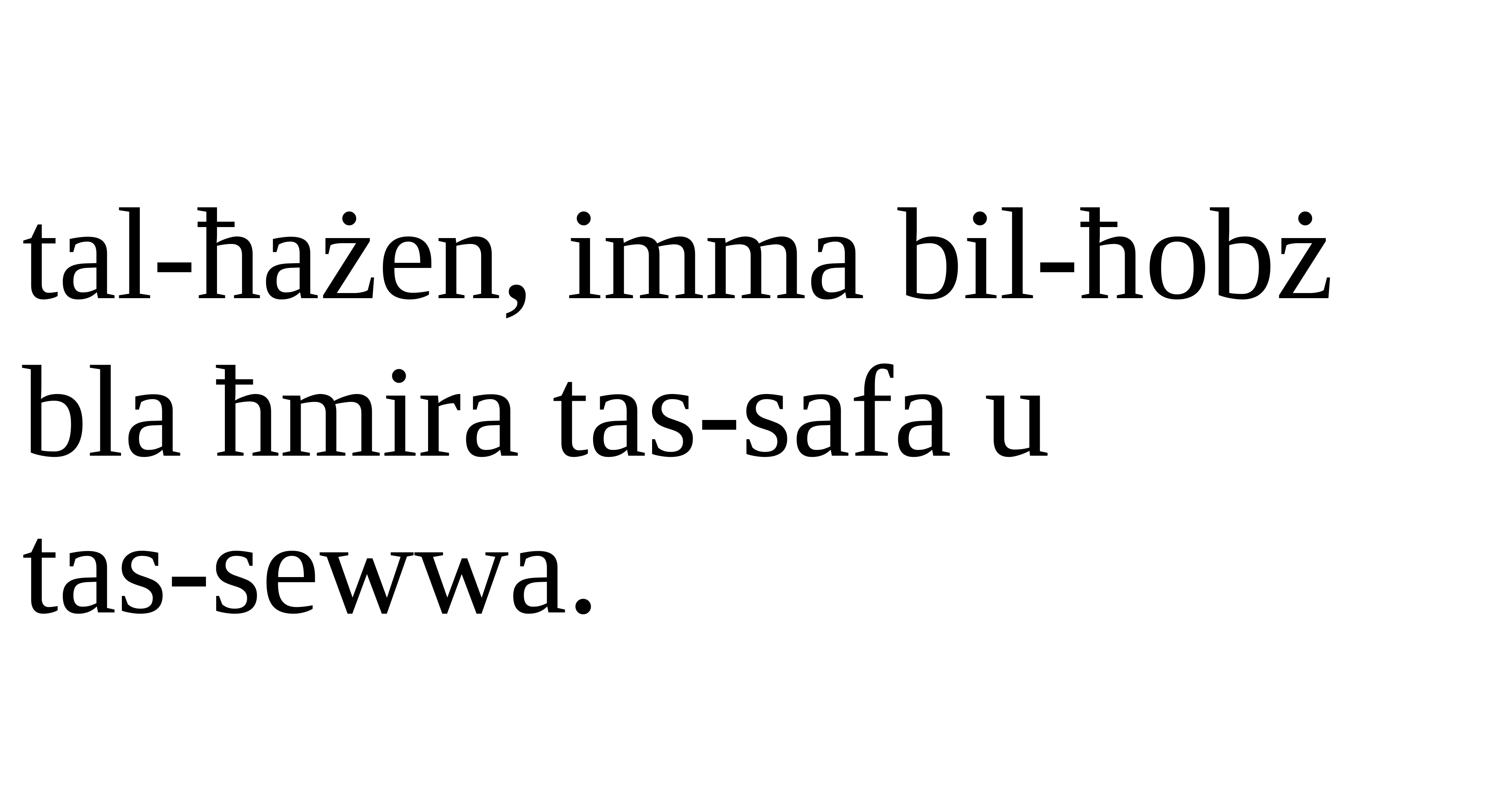

tal-ħażen, imma bil-ħobż bla ħmira tas-safa u
tas-sewwa.